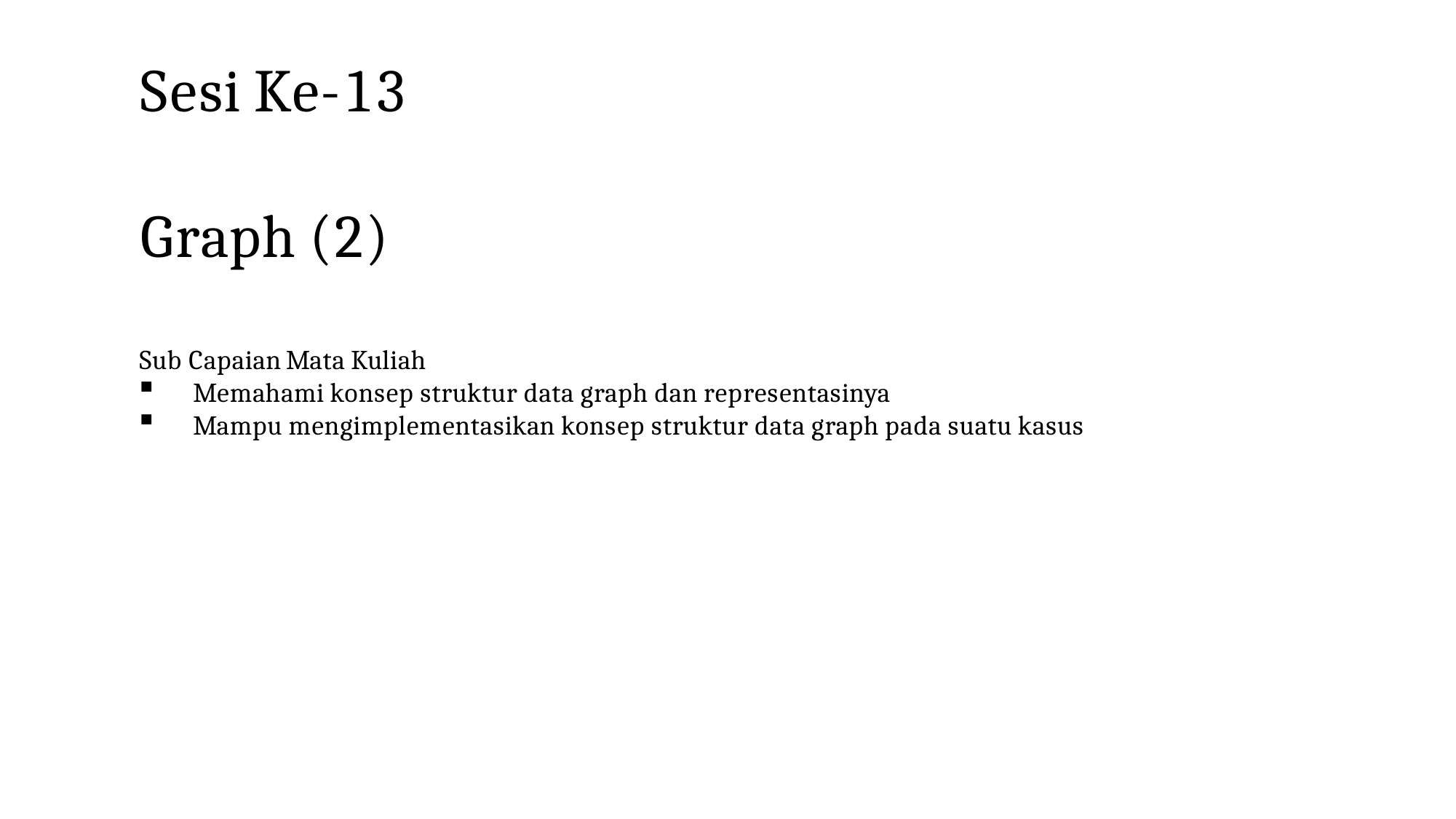

Sesi Ke-13

Graph (2)

Sub Capaian Mata Kuliah
Memahami konsep struktur data graph dan representasinya
Mampu mengimplementasikan konsep struktur data graph pada suatu kasus